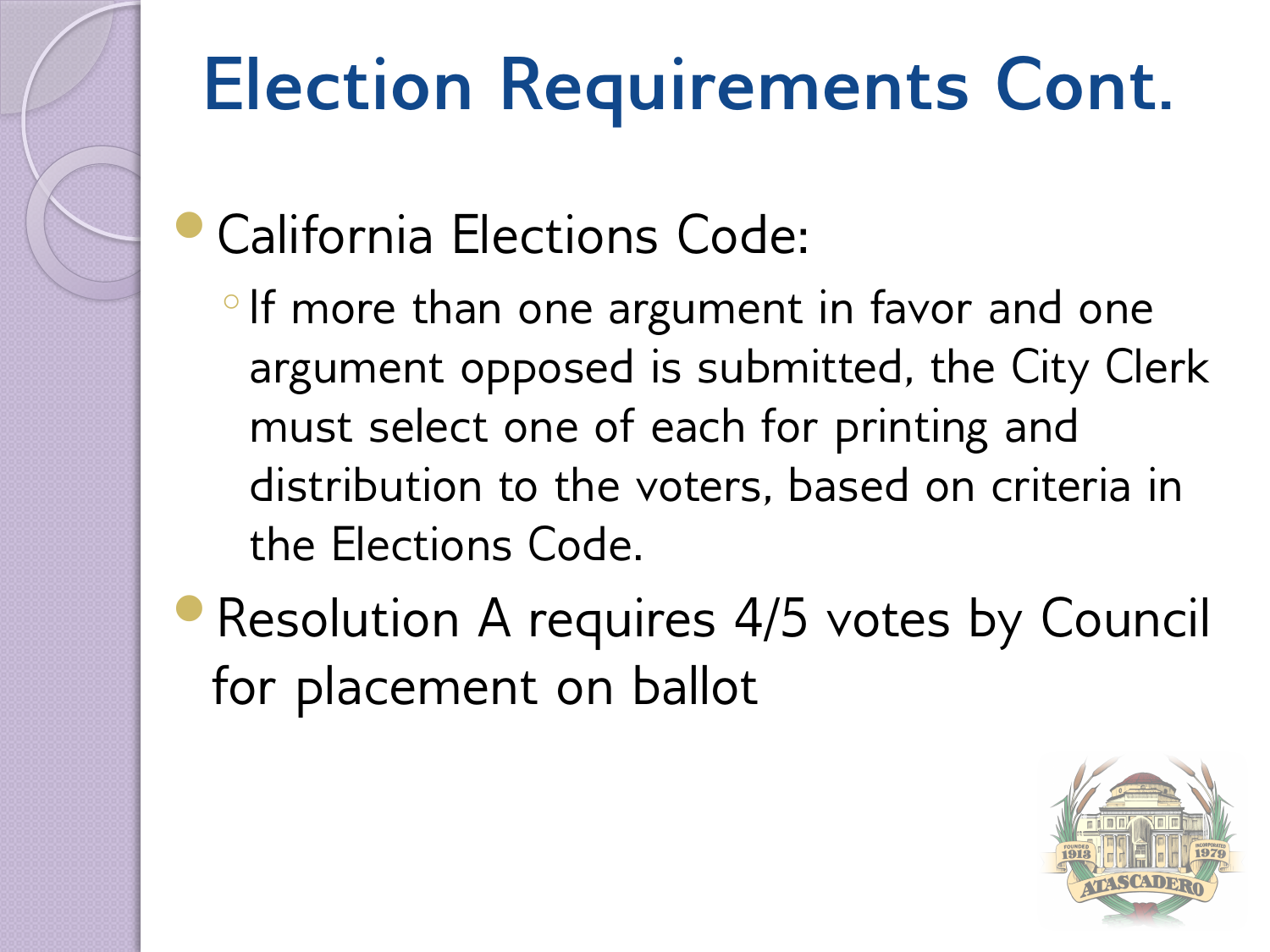

# Election Requirements Cont.
California Elections Code:
If more than one argument in favor and one argument opposed is submitted, the City Clerk must select one of each for printing and distribution to the voters, based on criteria in the Elections Code.
Resolution A requires 4/5 votes by Council for placement on ballot